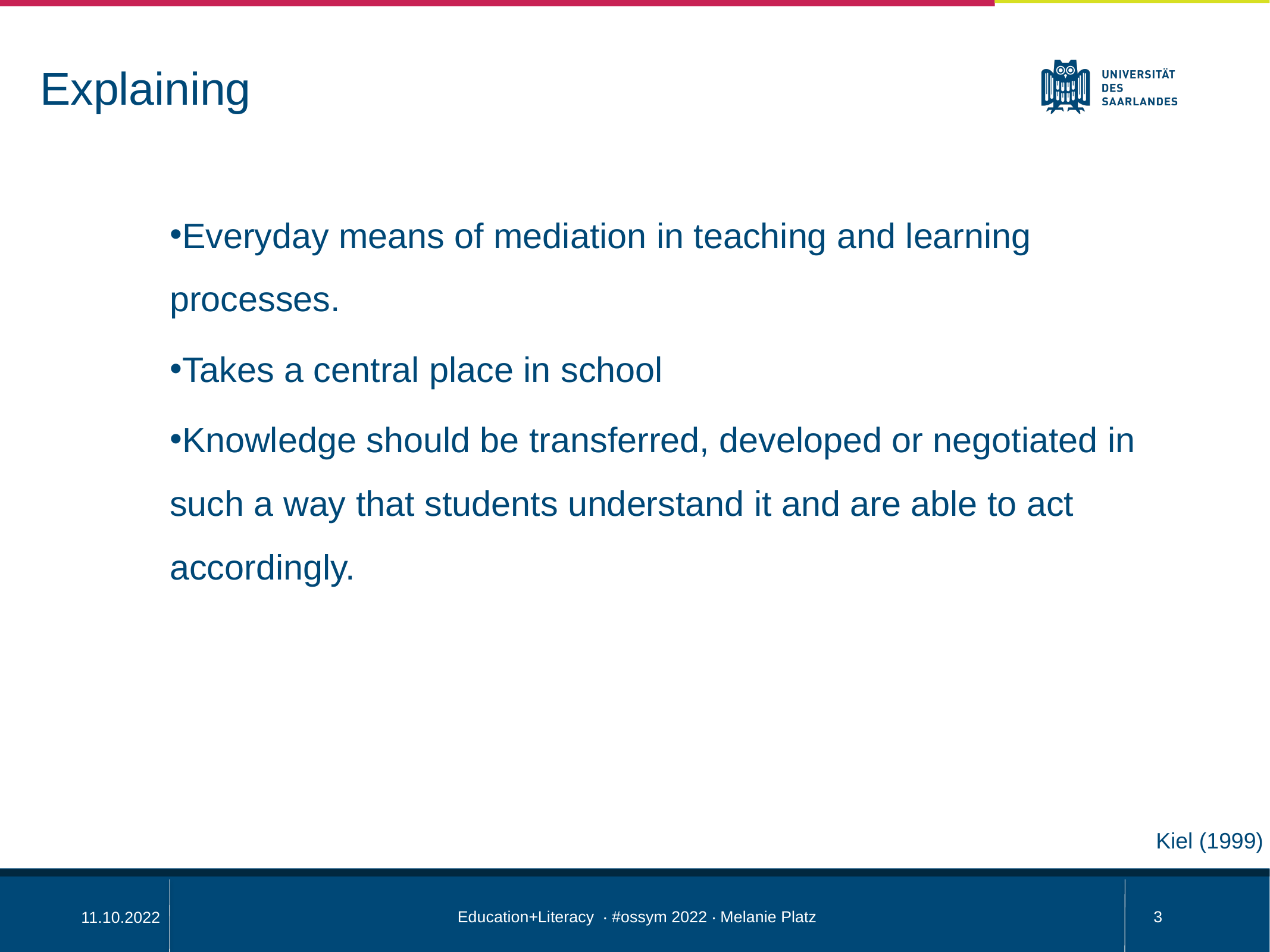

Explaining
Everyday means of mediation in teaching and learning processes.
Takes a central place in school
Knowledge should be transferred, developed or negotiated in such a way that students understand it and are able to act accordingly.
Kiel (1999)
Education+Literacy  ‧ #ossym 2022 ‧ Melanie Platz
3
11.10.2022